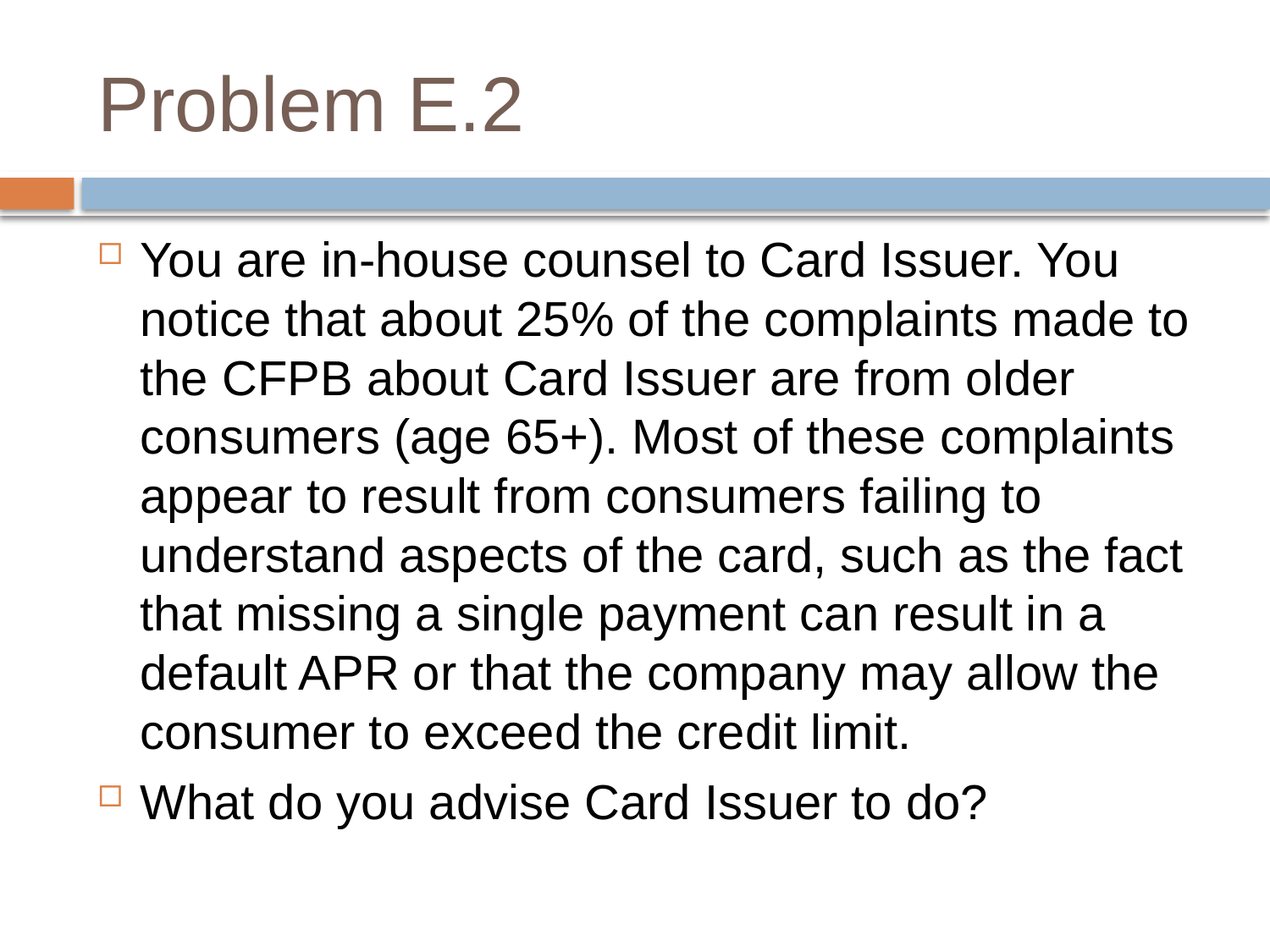

# Problem E.2
You are in-house counsel to Card Issuer. You notice that about 25% of the complaints made to the CFPB about Card Issuer are from older consumers (age 65+). Most of these complaints appear to result from consumers failing to understand aspects of the card, such as the fact that missing a single payment can result in a default APR or that the company may allow the consumer to exceed the credit limit.
What do you advise Card Issuer to do?